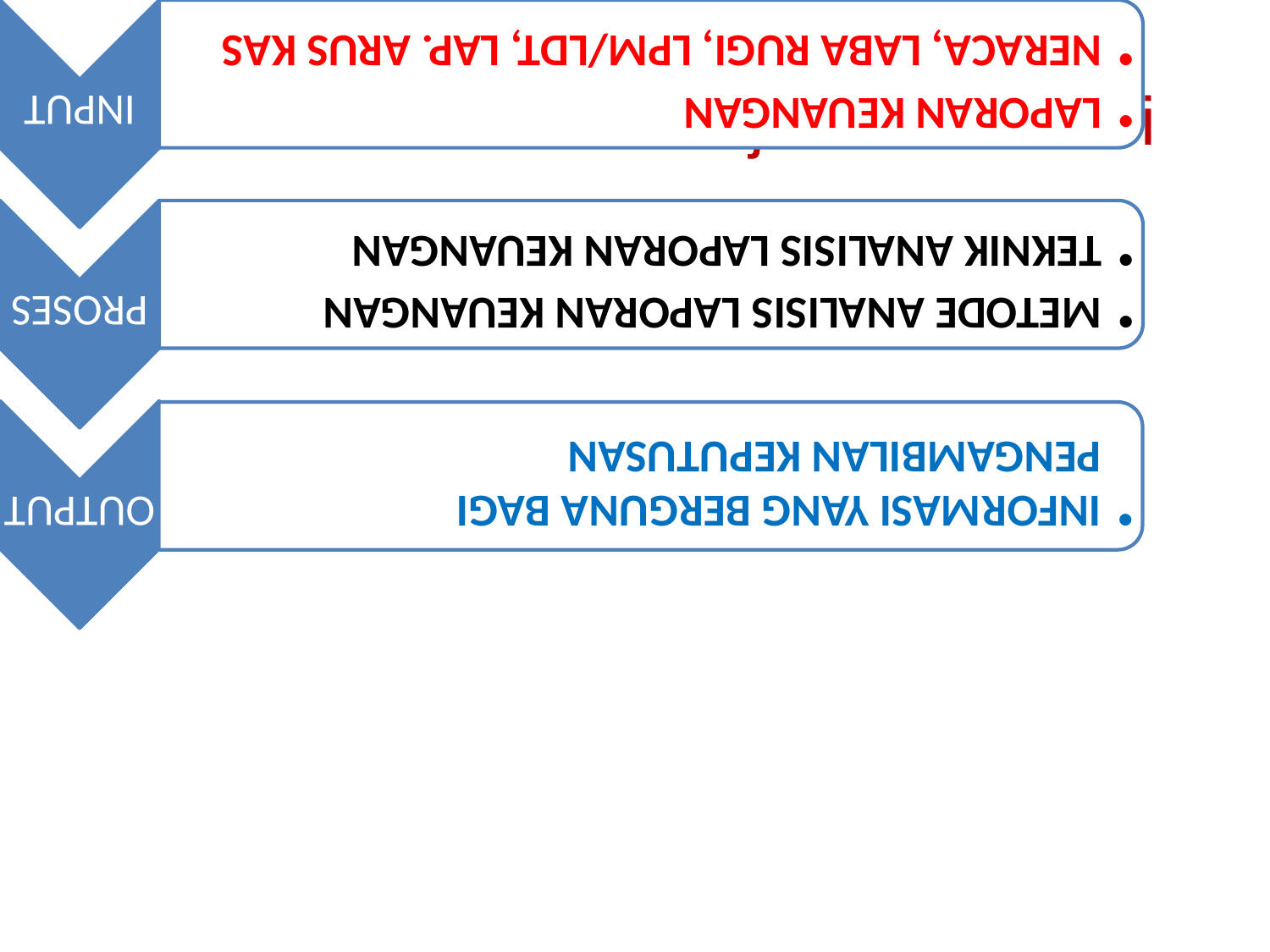

# Perubahan data menjadi Informasi
INPUT
LAPORAN KEUANGAN
NERACA, LABA RUGI, LPM/LDT, LAP. ARUS KAS
PROSES
METODE ANALISIS LAPORAN KEUANGAN
TEKNIK ANALISIS LAPORAN KEUANGAN
OUTPUT
INFORMASI YANG BERGUNA BAGI PENGAMBILAN KEPUTUSAN